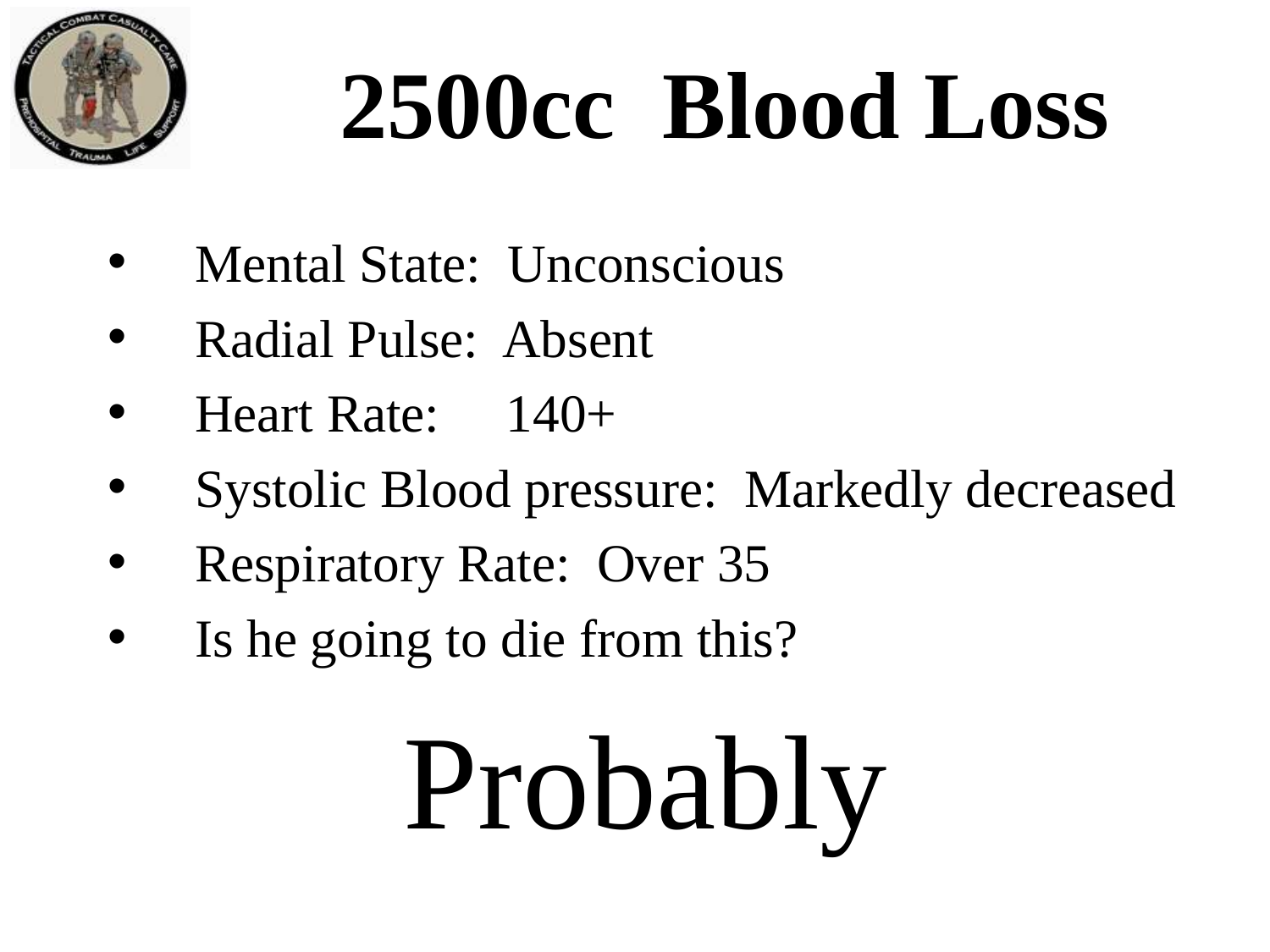

# 2500cc  Blood Loss
Mental State:  Unconscious
Radial Pulse:  Absent
Heart Rate:     140+
Systolic Blood pressure:  Markedly decreased
Respiratory Rate:  Over 35
Is he going to die from this?
Probably